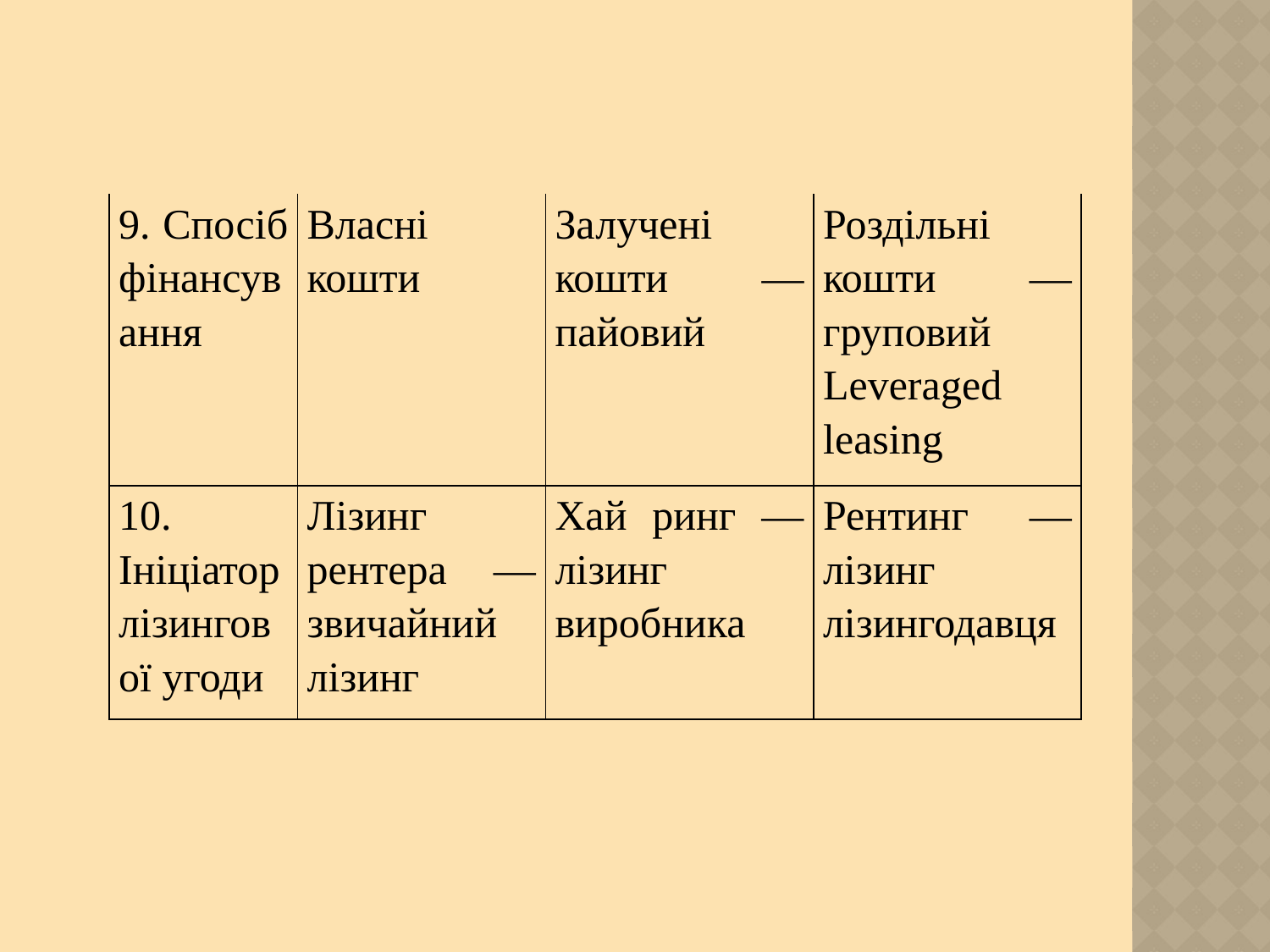

| 9. Спосіб фінансування | Власні кошти | Залучені кошти — пайовий | Роздільні кошти — груповий Leveraged leasing |
| --- | --- | --- | --- |
| 10. Ініціатор лізингової угоди | Лізинг рентера — звичайний лізинг | Хай ринг — лізинг виробника | Рентинг — лізинг лізингодавця |